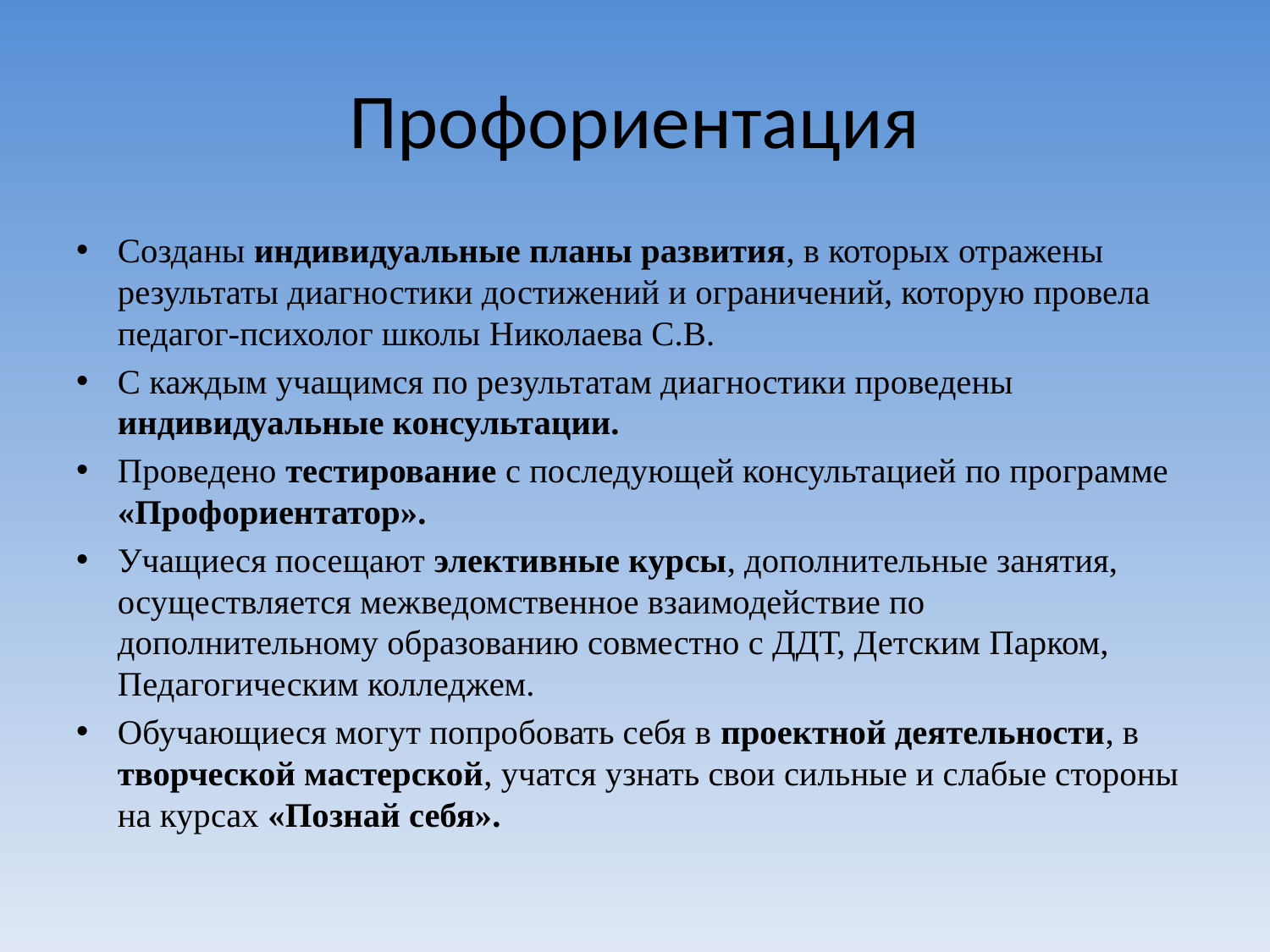

# Профориентация
Созданы индивидуальные планы развития, в которых отражены результаты диагностики достижений и ограничений, которую провела педагог-психолог школы Николаева С.В.
С каждым учащимся по результатам диагностики проведены индивидуальные консультации.
Проведено тестирование с последующей консультацией по программе «Профориентатор».
Учащиеся посещают элективные курсы, дополнительные занятия, осуществляется межведомственное взаимодействие по дополнительному образованию совместно с ДДТ, Детским Парком, Педагогическим колледжем.
Обучающиеся могут попробовать себя в проектной деятельности, в творческой мастерской, учатся узнать свои сильные и слабые стороны на курсах «Познай себя».